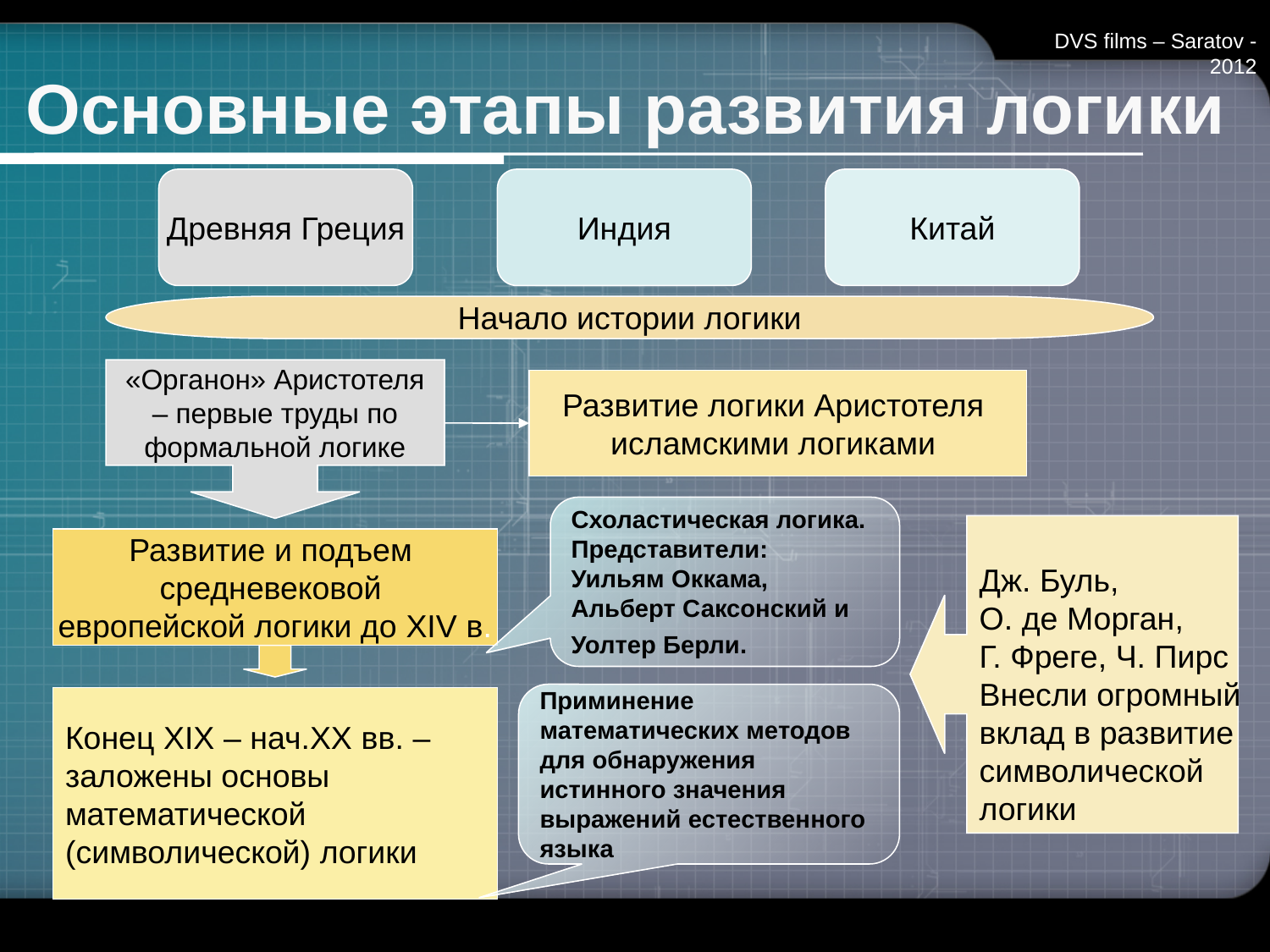

DVS films – Saratov - 2012
# Основные этапы развития логики
Древняя Греция
Индия
Китай
Начало истории логики
«Органон» Аристотеля
 – первые труды по
формальной логике
Развитие логики Аристотеля
исламскими логиками

Схоластическая логика. Представители:
Уильям Оккама,
Альберт Саксонский и Уолтер Берли.

Дж. Буль,
О. де Морган,
Г. Фреге, Ч. Пирс
Внесли огромный
вклад в развитие
символической
логики
Развитие и подъем
средневековой
европейской логики до XIV в.

Приминение математических методов для обнаружения истинного значения выражений естественного языка
Конец XIX – нач.XX вв. –
заложены основы
математической
(символической) логики